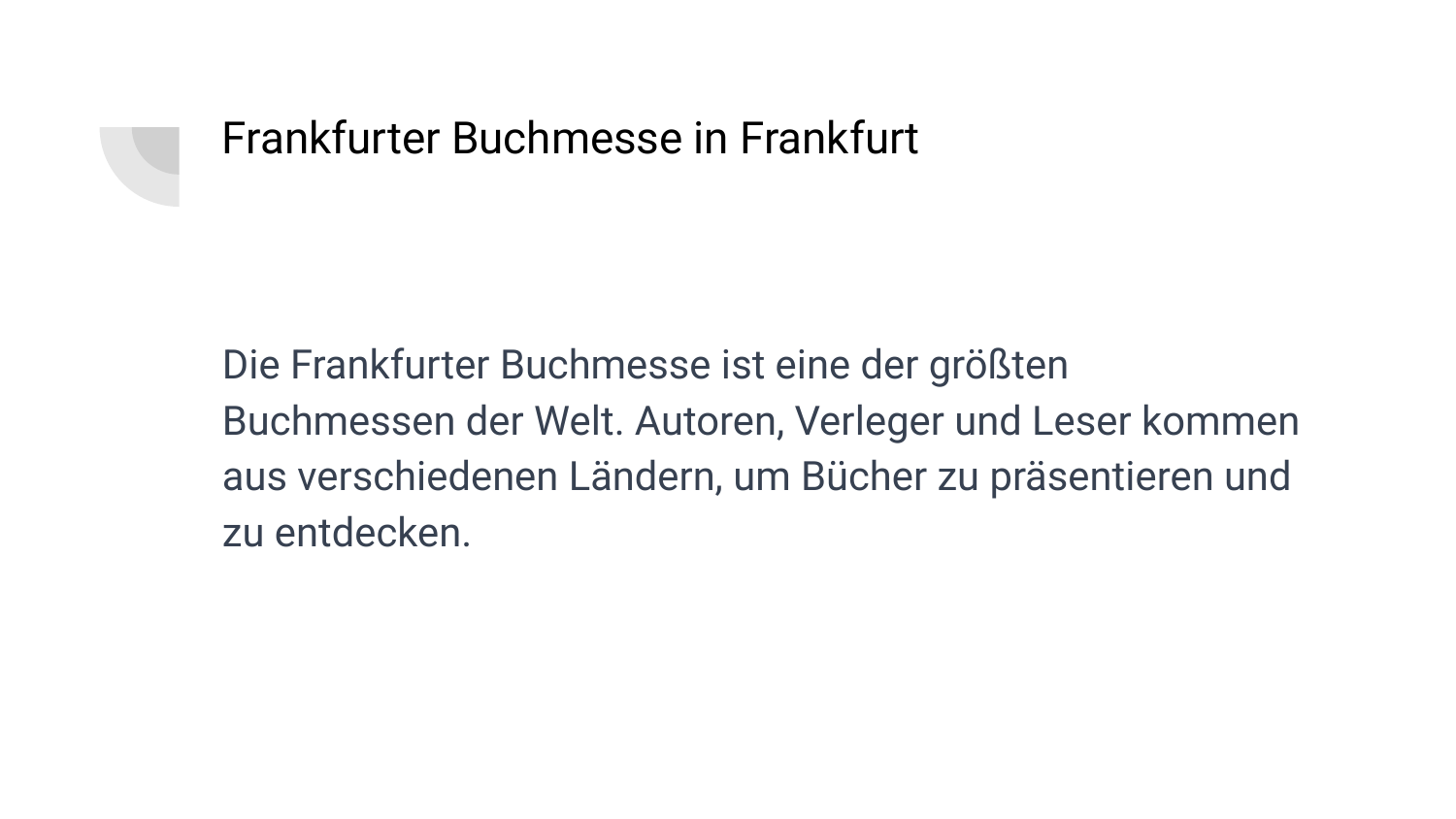

# Frankfurter Buchmesse in Frankfurt
Die Frankfurter Buchmesse ist eine der größten Buchmessen der Welt. Autoren, Verleger und Leser kommen aus verschiedenen Ländern, um Bücher zu präsentieren und zu entdecken.